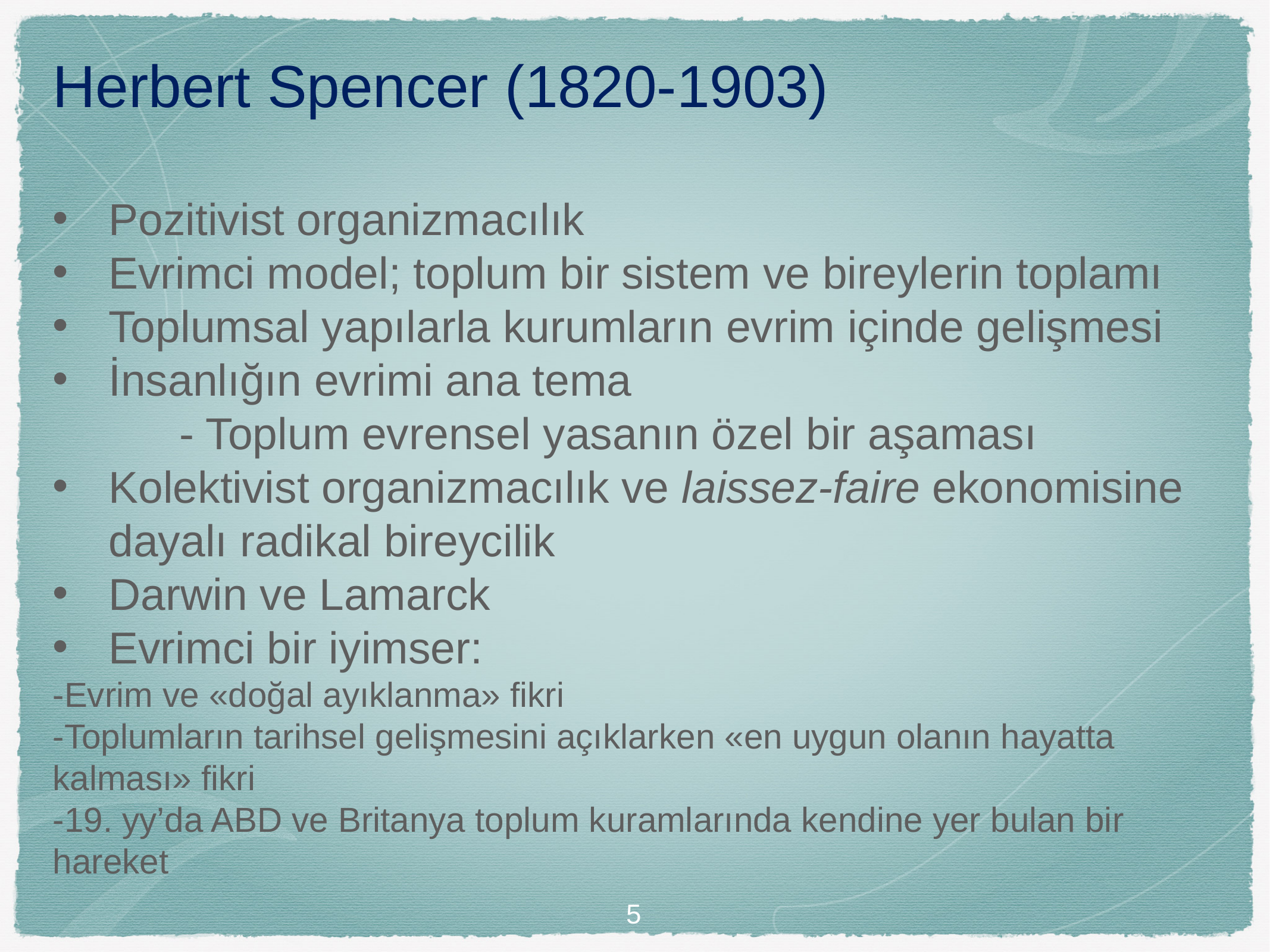

Herbert Spencer (1820-1903)

Pozitivist organizmacılık
Evrimci model; toplum bir sistem ve bireylerin toplamı
Toplumsal yapılarla kurumların evrim içinde gelişmesi
İnsanlığın evrimi ana tema
	   - Toplum evrensel yasanın özel bir aşaması
Kolektivist organizmacılık ve laissez-faire ekonomisine dayalı radikal bireycilik
Darwin ve Lamarck
Evrimci bir iyimser:
-Evrim ve «doğal ayıklanma» fikri
-Toplumların tarihsel gelişmesini açıklarken «en uygun olanın hayatta kalması» fikri
-19. yy’da ABD ve Britanya toplum kuramlarında kendine yer bulan bir hareket

5